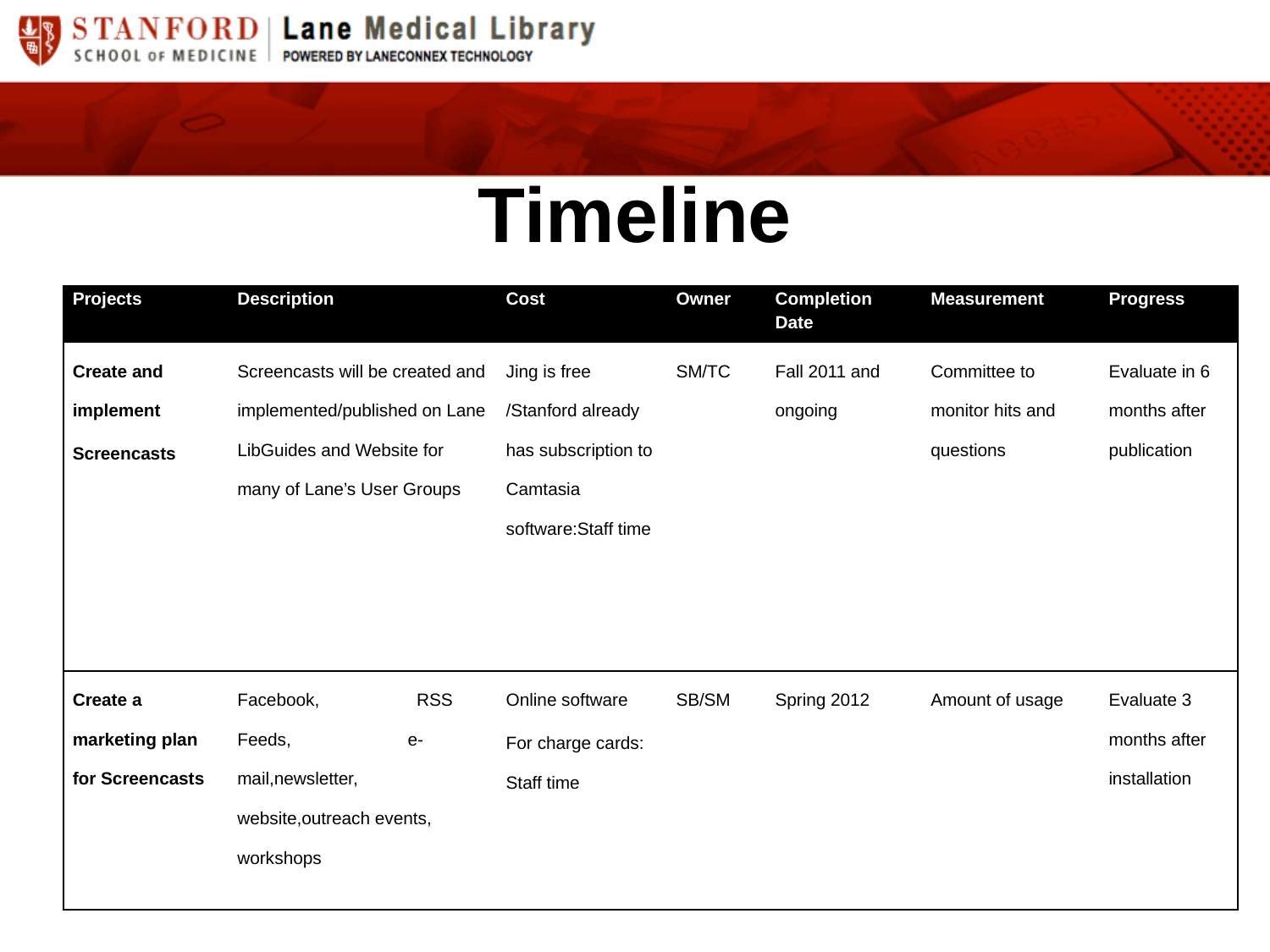

# Timeline
| Projects | Description | Cost | Owner | Completion Date | Measurement | Progress |
| --- | --- | --- | --- | --- | --- | --- |
| Create and implement Screencasts | Screencasts will be created and implemented/published on Lane LibGuides and Website for many of Lane’s User Groups | Jing is free /Stanford already has subscription to Camtasia software:Staff time | SM/TC | Fall 2011 and ongoing | Committee to monitor hits and questions | Evaluate in 6 months after publication |
| Create a marketing plan for Screencasts | Facebook, RSS Feeds, e-mail,newsletter, website,outreach events, workshops | Online software For charge cards: Staff time | SB/SM | Spring 2012 | Amount of usage | Evaluate 3 months after installation |